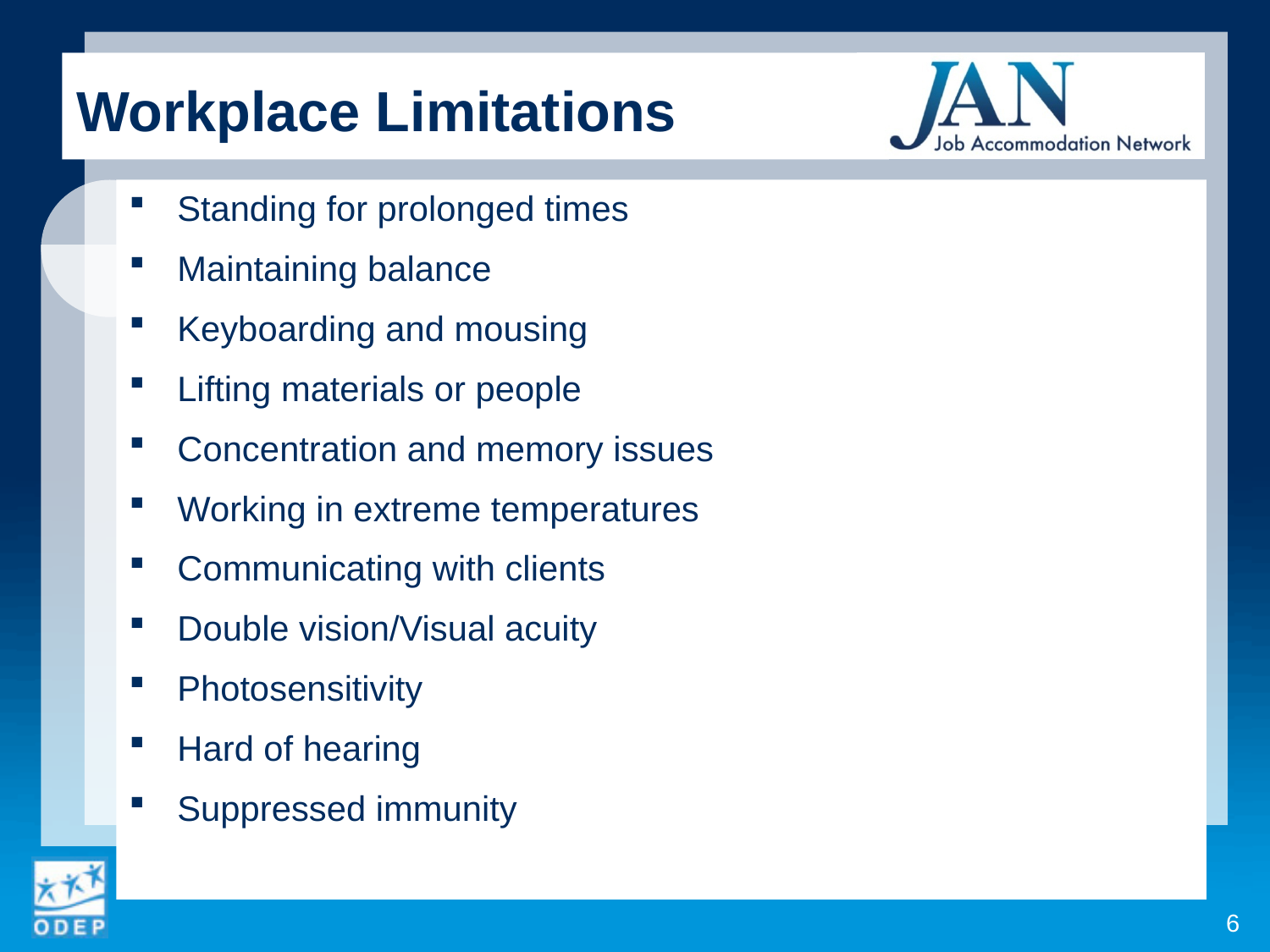

Workplace Limitations
Standing for prolonged times
Maintaining balance
Keyboarding and mousing
Lifting materials or people
Concentration and memory issues
Working in extreme temperatures
Communicating with clients
Double vision/Visual acuity
Photosensitivity
Hard of hearing
Suppressed immunity
6